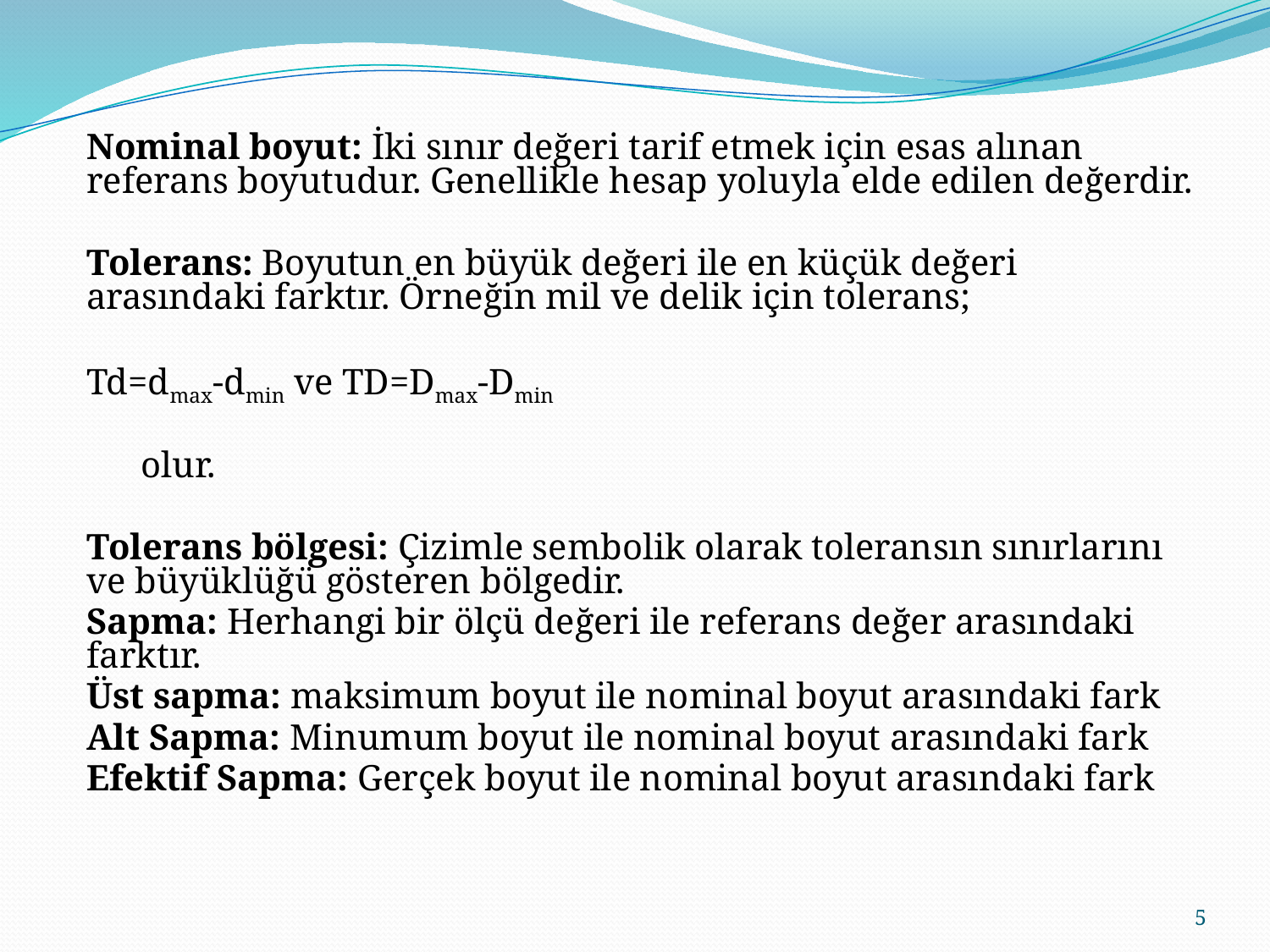

Nominal boyut: İki sınır değeri tarif etmek için esas alınan referans boyutudur. Genellikle hesap yoluyla elde edilen değerdir.

Tolerans: Boyutun en büyük değeri ile en küçük değeri arasındaki farktır. Örneğin mil ve delik için tolerans;

Td=dmax-dmin ve TD=Dmax-Dmin

      olur.

Tolerans bölgesi: Çizimle sembolik olarak toleransın sınırlarını ve büyüklüğü gösteren bölgedir.
Sapma: Herhangi bir ölçü değeri ile referans değer arasındaki farktır.
Üst sapma: maksimum boyut ile nominal boyut arasındaki fark
Alt Sapma: Minumum boyut ile nominal boyut arasındaki fark
Efektif Sapma: Gerçek boyut ile nominal boyut arasındaki fark
5